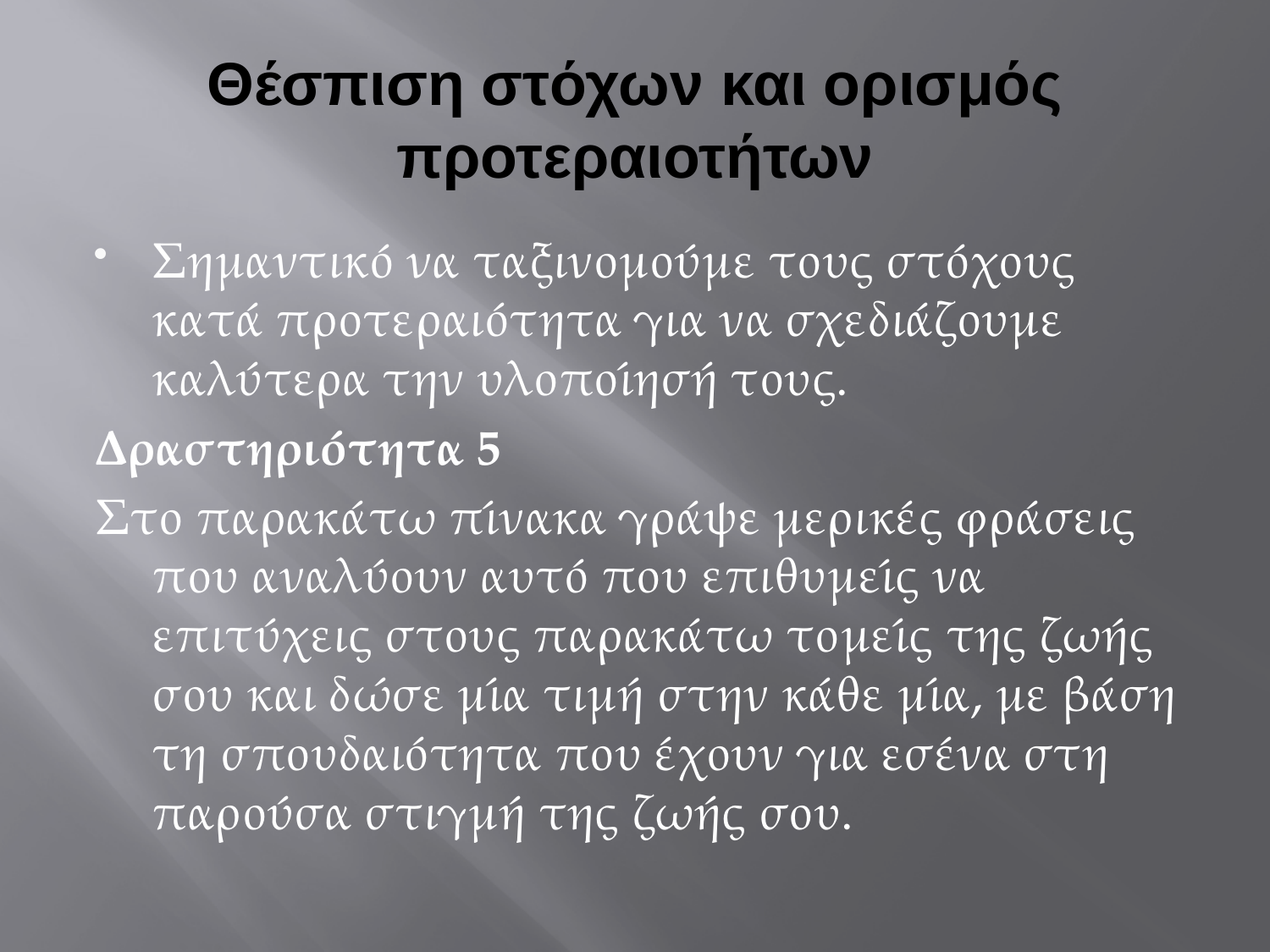

# Θέσπιση στόχων και ορισμός προτεραιοτήτων
Σημαντικό να ταξινομούμε τους στόχους κατά προτεραιότητα για να σχεδιάζουμε καλύτερα την υλοποίησή τους.
Δραστηριότητα 5
Στο παρακάτω πίνακα γράψε μερικές φράσεις που αναλύουν αυτό που επιθυμείς να επιτύχεις στους παρακάτω τομείς της ζωής σου και δώσε μία τιμή στην κάθε μία, με βάση τη σπουδαιότητα που έχουν για εσένα στη παρούσα στιγμή της ζωής σου.